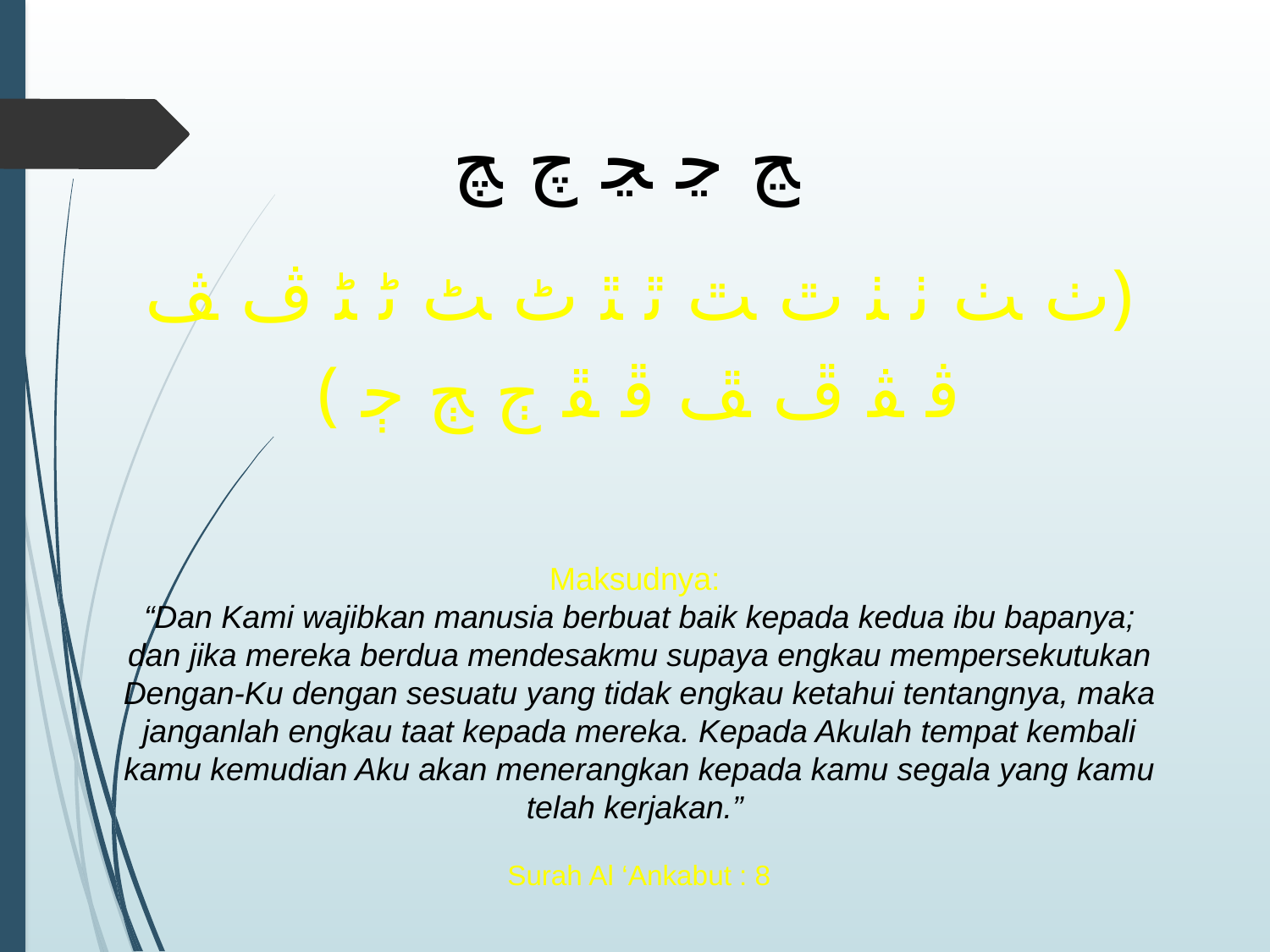

ﭷ ﭸ ﭹ ﭺ ﭻ
﴿ﭞ ﭟ ﭠ ﭡ ﭢ ﭣ ﭤ ﭥ ﭦ ﭧ ﭨ ﭩ ﭪ ﭫ ﭬ ﭭ ﭮ ﭯ ﭰ ﭱ ﭲ ﭳ ﭴ ﴾
Maksudnya:
“Dan Kami wajibkan manusia berbuat baik kepada kedua ibu bapanya; dan jika mereka berdua mendesakmu supaya engkau mempersekutukan Dengan-Ku dengan sesuatu yang tidak engkau ketahui tentangnya, maka janganlah engkau taat kepada mereka. Kepada Akulah tempat kembali kamu kemudian Aku akan menerangkan kepada kamu segala yang kamu telah kerjakan.”
Surah Al ‘Ankabut : 8